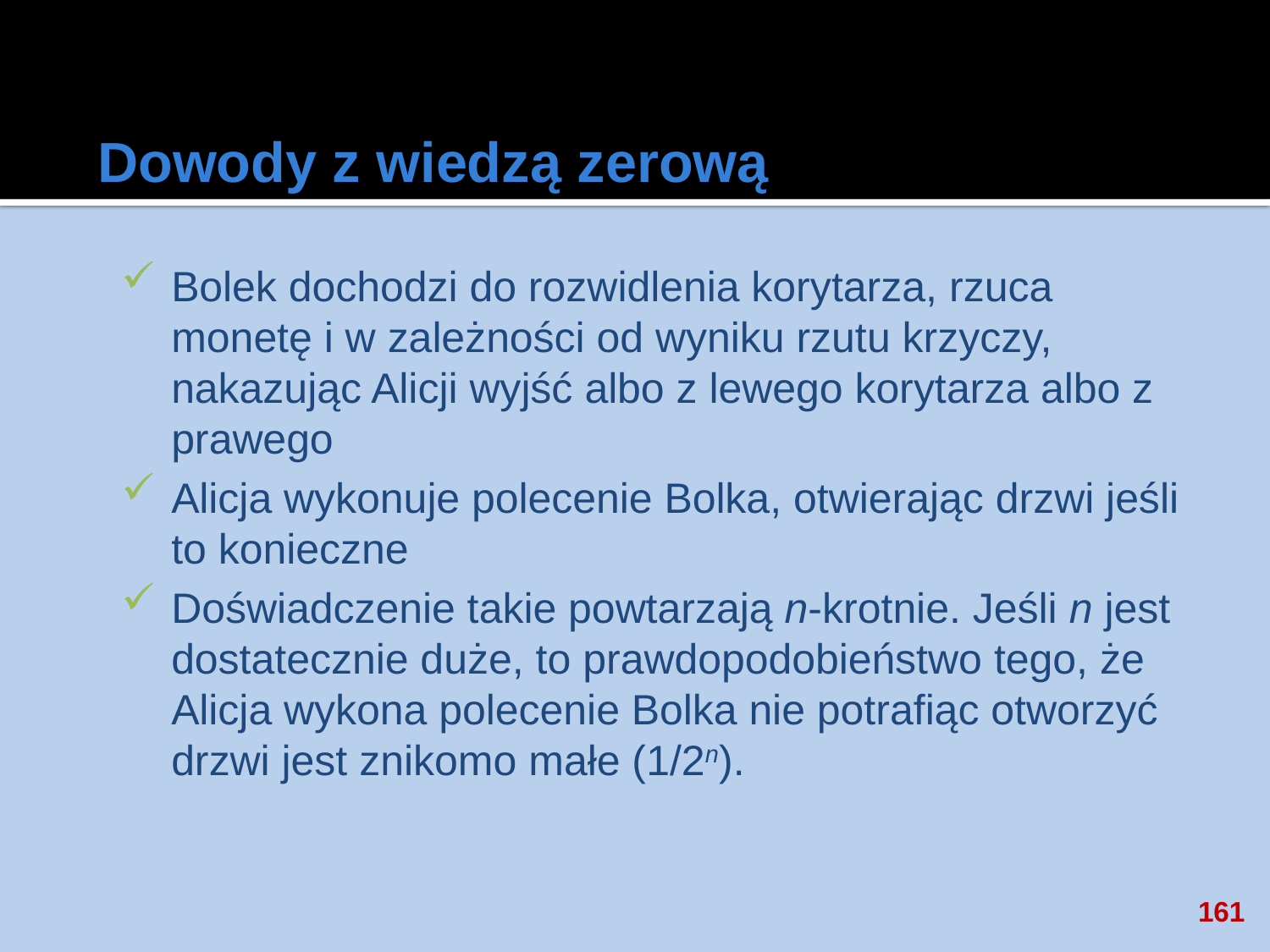

# Dowody z wiedzą zerową
Bolek dochodzi do rozwidlenia korytarza, rzuca monetę i w zależności od wyniku rzutu krzyczy, nakazując Alicji wyjść albo z lewego korytarza albo z prawego
Alicja wykonuje polecenie Bolka, otwierając drzwi jeśli to konieczne
Doświadczenie takie powtarzają n-krotnie. Jeśli n jest dostatecznie duże, to prawdopodobieństwo tego, że Alicja wykona polecenie Bolka nie potrafiąc otworzyć drzwi jest znikomo małe (1/2n).